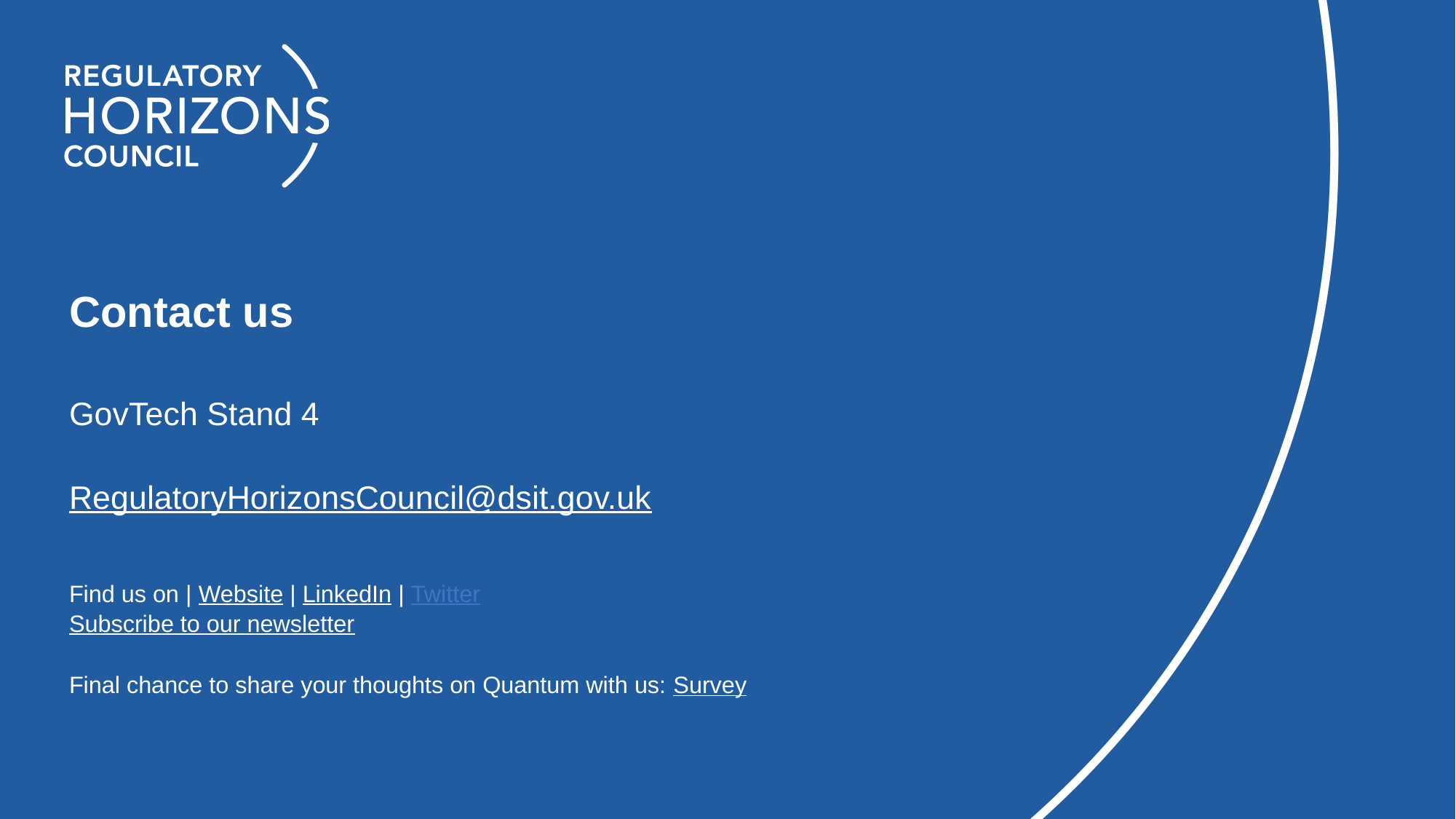

Contact us
GovTech Stand 4

RegulatoryHorizonsCouncil@dsit.gov.uk

Find us on | Website | LinkedIn | Twitter
Subscribe to our newsletter

Final chance to share your thoughts on Quantum with us: Survey